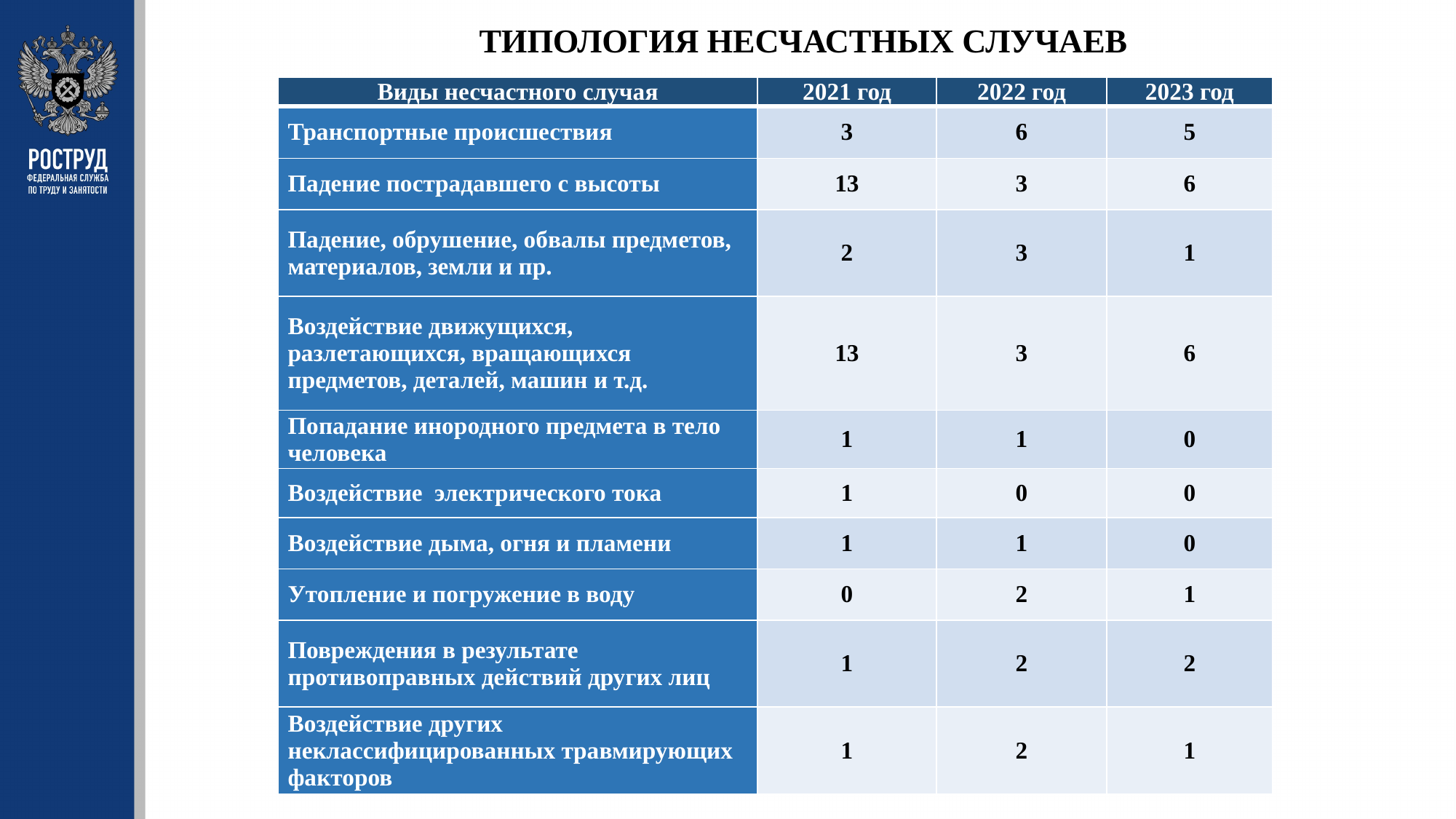

ТИПОЛОГИЯ НЕСЧАСТНЫХ СЛУЧАЕВ
| Виды несчастного случая | 2021 год | 2022 год | 2023 год |
| --- | --- | --- | --- |
| Транспортные происшествия | 3 | 6 | 5 |
| Падение пострадавшего с высоты | 13 | 3 | 6 |
| Падение, обрушение, обвалы предметов, материалов, земли и пр. | 2 | 3 | 1 |
| Воздействие движущихся, разлетающихся, вращающихся предметов, деталей, машин и т.д. | 13 | 3 | 6 |
| Попадание инородного предмета в тело человека | 1 | 1 | 0 |
| Воздействие электрического тока | 1 | 0 | 0 |
| Воздействие дыма, огня и пламени | 1 | 1 | 0 |
| Утопление и погружение в воду | 0 | 2 | 1 |
| Повреждения в результате противоправных действий других лиц | 1 | 2 | 2 |
| Воздействие других неклассифицированных травмирующих факторов | 1 | 2 | 1 |